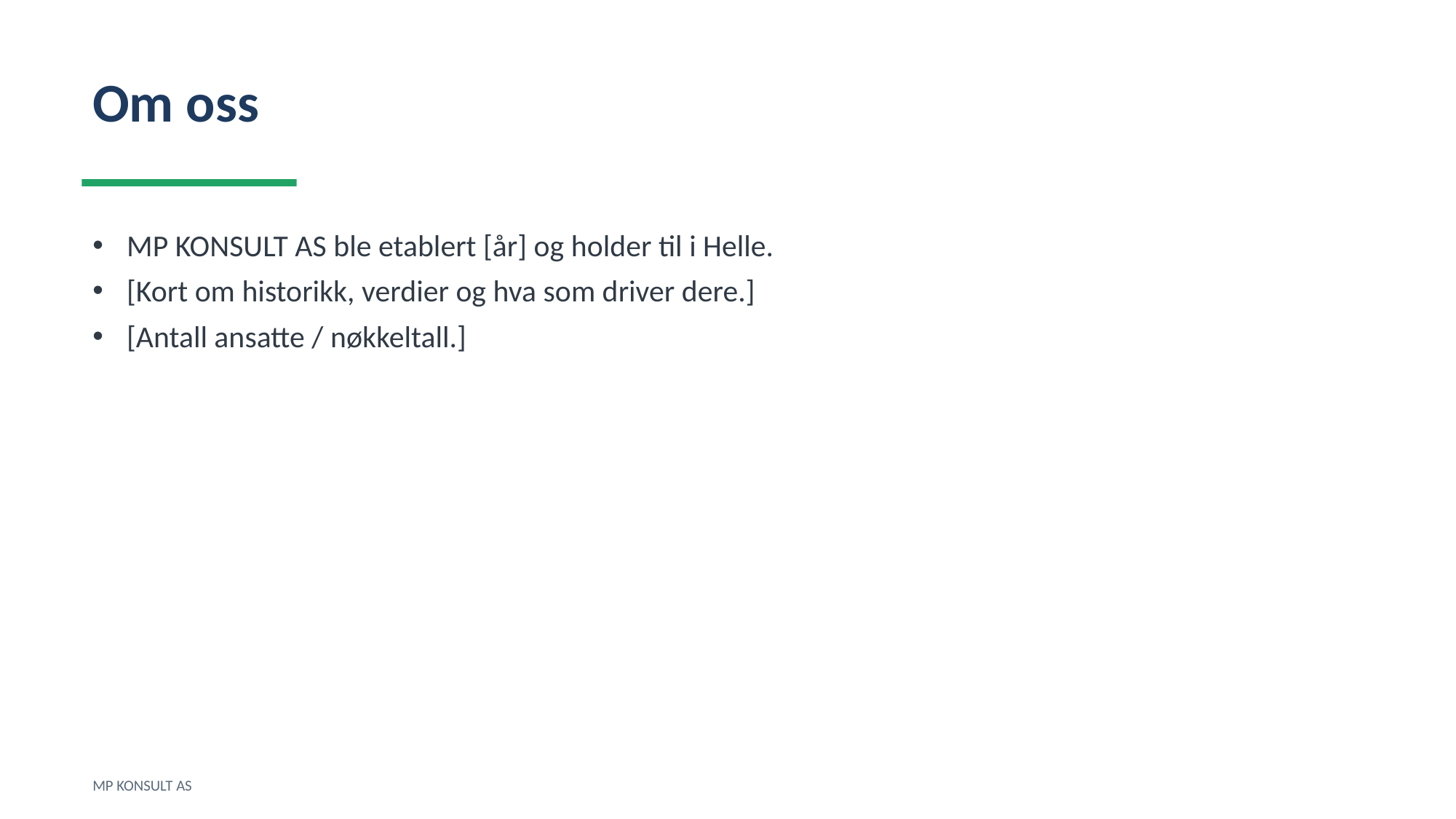

Om oss

MP KONSULT AS ble etablert [år] og holder til i Helle.
[Kort om historikk, verdier og hva som driver dere.]
[Antall ansatte / nøkkeltall.]
MP KONSULT AS